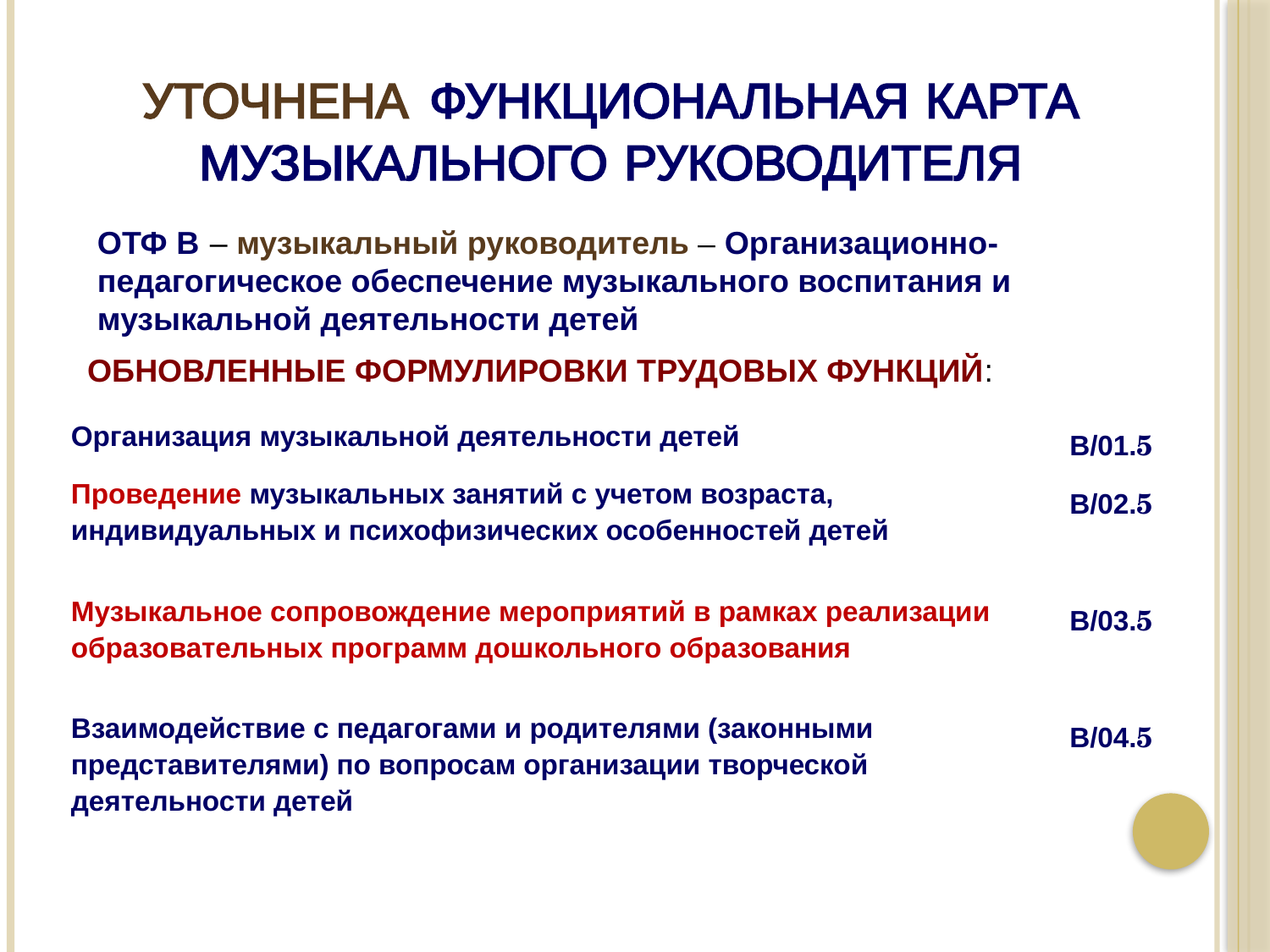

Уточнена Функциональная карта МУЗЫКАЛЬНОГО РУКОВОДИТЕЛЯ
ОТФ B – музыкальный руководитель – Организационно-педагогическое обеспечение музыкального воспитания и музыкальной деятельности детей
ОБНОВЛЕННЫЕ ФОРМУЛИРОВКИ ТРУДОВЫХ ФУНКЦИЙ:
| Организация музыкальной деятельности детей | В/01.5 |
| --- | --- |
| Проведение музыкальных занятий с учетом возраста, индивидуальных и психофизических особенностей детей | В/02.5 |
| Музыкальное сопровождение мероприятий в рамках реализации образовательных программ дошкольного образования | В/03.5 |
| Взаимодействие с педагогами и родителями (законными представителями) по вопросам организации творческой деятельности детей | В/04.5 |